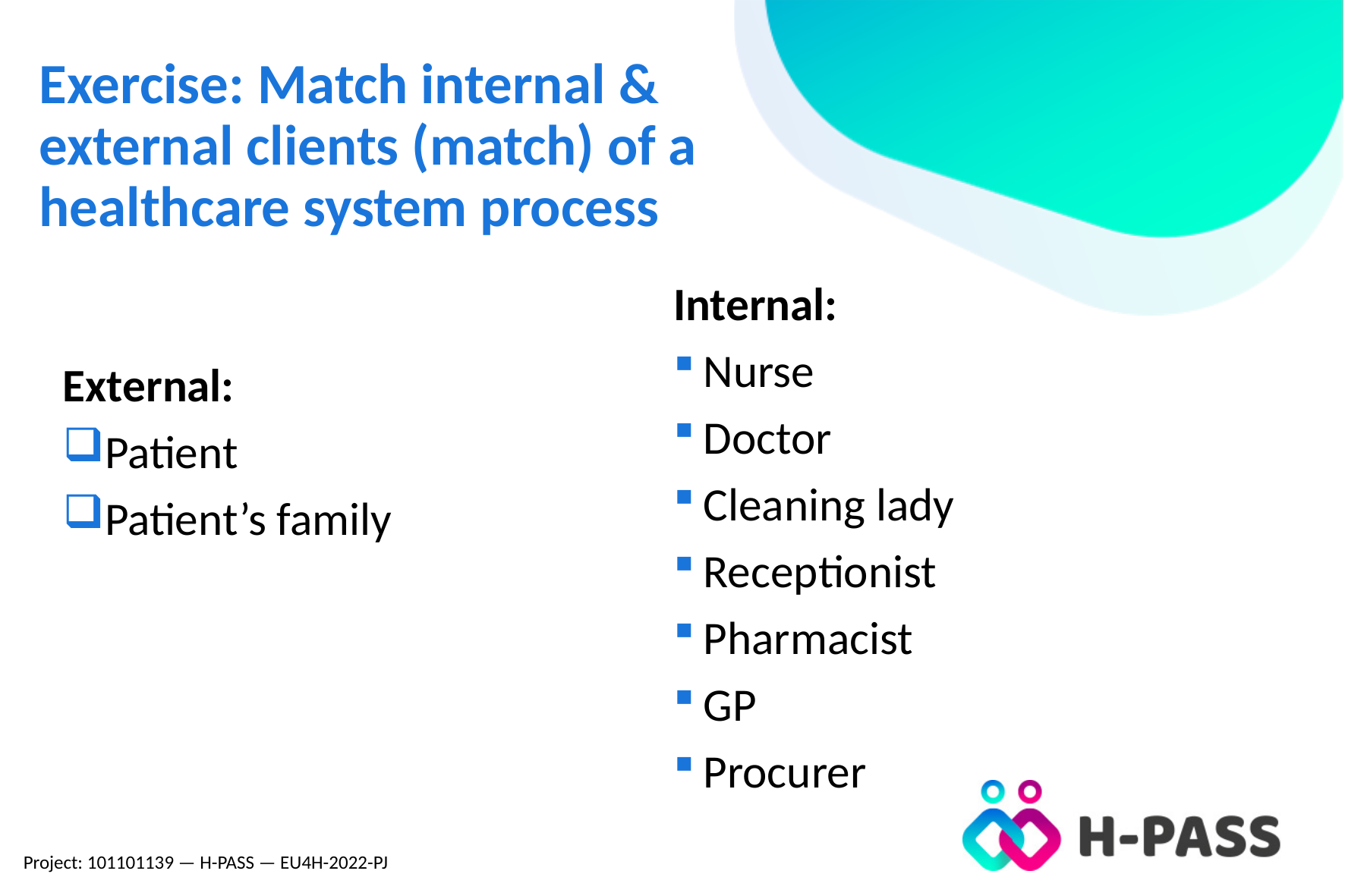

# Exercise: Match internal & external clients (match) of a healthcare system process
Internal:
Nurse
Doctor
Cleaning lady
Receptionist
Pharmacist
GP
Procurer
External:
Patient
Patient’s family

Project: 101101139 — H-PASS — EU4H-2022-PJ